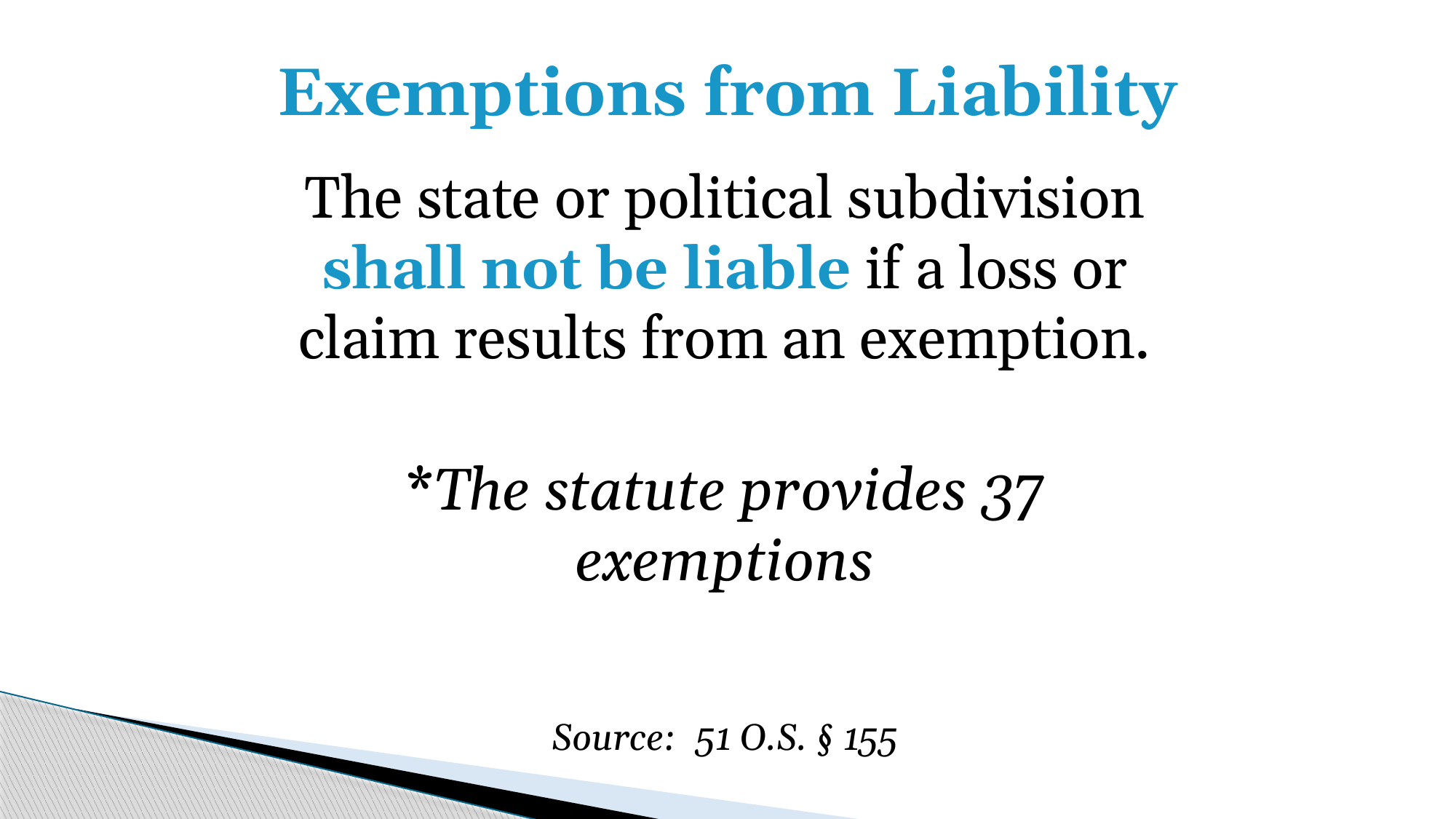

# Exemptions from Liability
The state or political subdivision shall not be liable if a loss or claim results from an exemption.

*The statute provides 37 exemptions

Source:  51 O.S. § 155